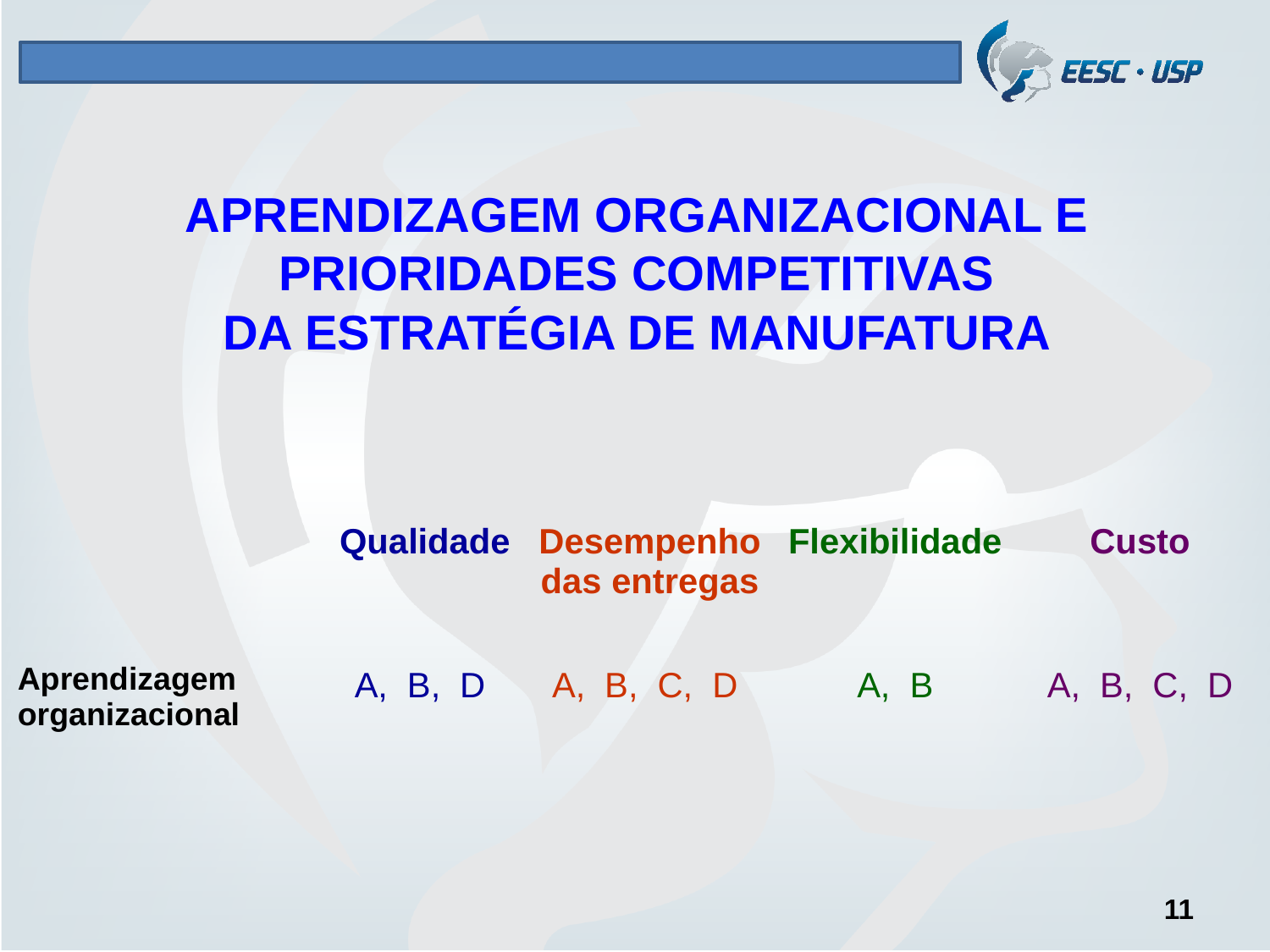

# APRENDIZAGEM ORGANIZACIONAL E PRIORIDADES COMPETITIVAS DA ESTRATÉGIA DE MANUFATURA
|  | Qualidade | Desempenho das entregas | Flexibilidade | Custo |
| --- | --- | --- | --- | --- |
| Aprendizagem organizacional | A, B, D | A, B, C, D | A, B | A, B, C, D |
11